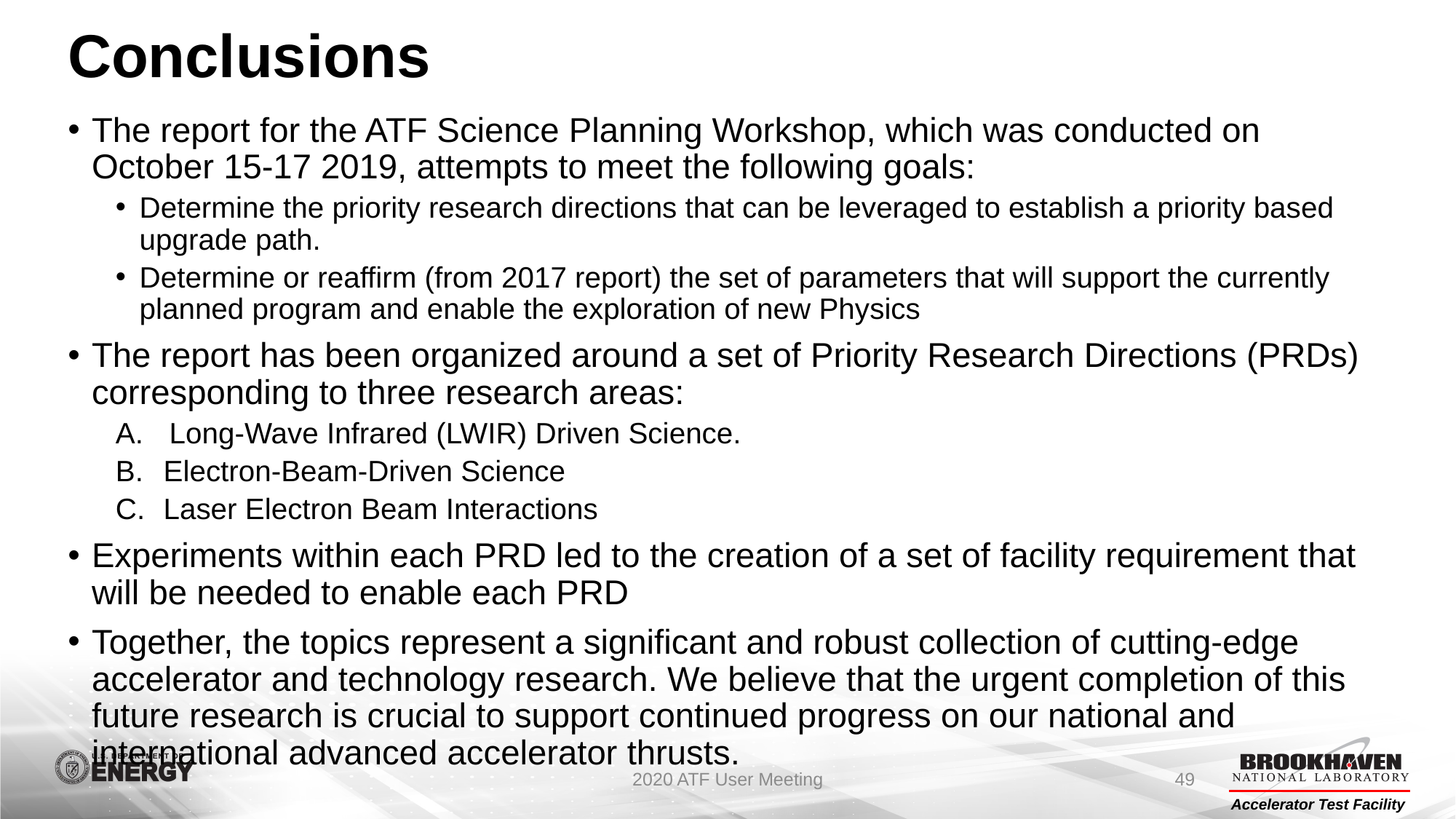

# Conclusions
The report for the ATF Science Planning Workshop, which was conducted on October 15-17 2019, attempts to meet the following goals:
Determine the priority research directions that can be leveraged to establish a priority based upgrade path.
Determine or reaffirm (from 2017 report) the set of parameters that will support the currently planned program and enable the exploration of new Physics
The report has been organized around a set of Priority Research Directions (PRDs) corresponding to three research areas:
Long-Wave Infrared (LWIR) Driven Science.
Electron-Beam-Driven Science
Laser Electron Beam Interactions
Experiments within each PRD led to the creation of a set of facility requirement that will be needed to enable each PRD
Together, the topics represent a significant and robust collection of cutting-edge accelerator and technology research. We believe that the urgent completion of this future research is crucial to support continued progress on our national and international advanced accelerator thrusts.
2020 ATF User Meeting
49